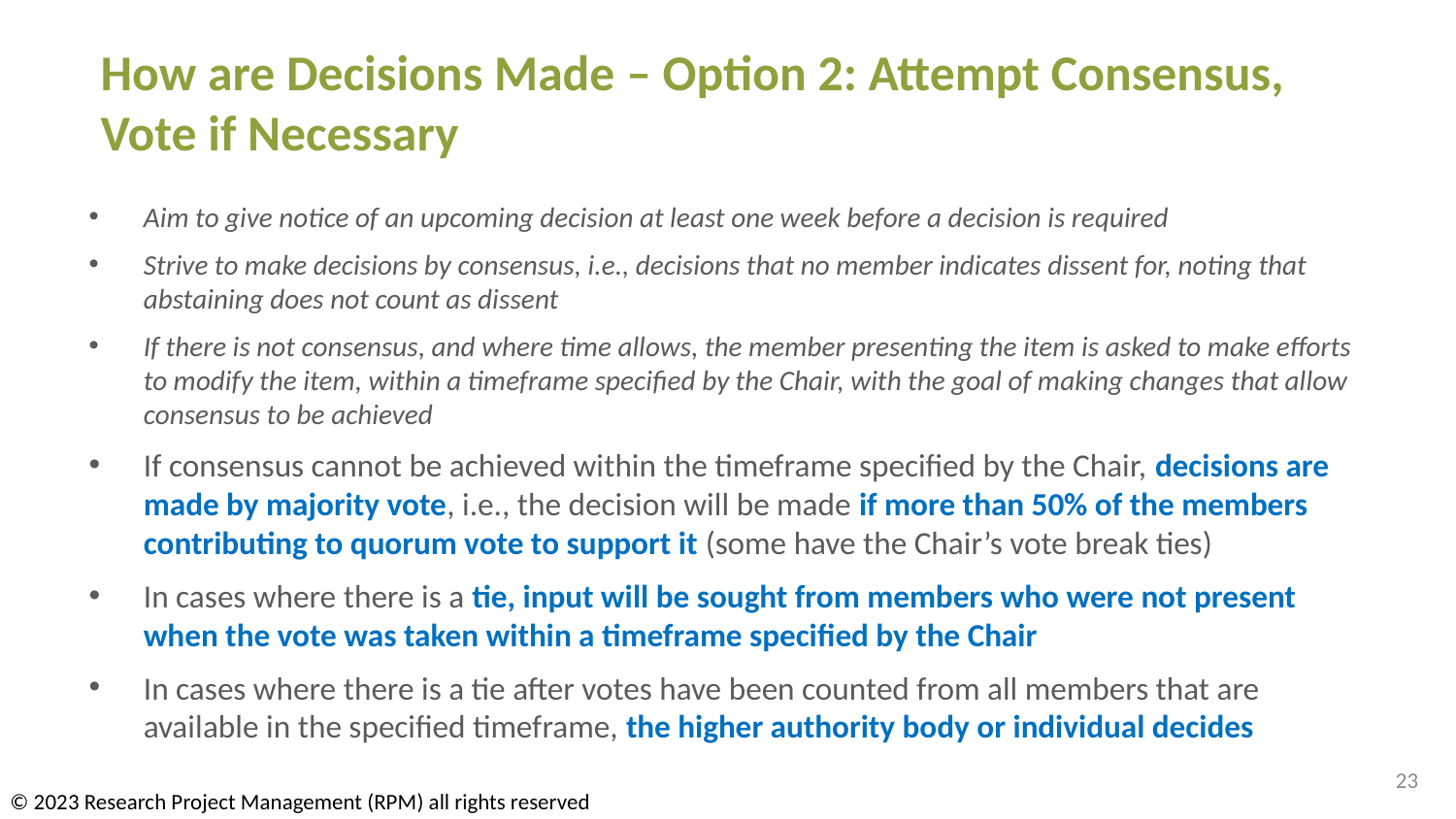

# How are Decisions Made – Option 2: Attempt Consensus, Vote if Necessary
Aim to give notice of an upcoming decision at least one week before a decision is required
Strive to make decisions by consensus, i.e., decisions that no member indicates dissent for, noting that abstaining does not count as dissent
If there is not consensus, and where time allows, the member presenting the item is asked to make efforts to modify the item, within a timeframe specified by the Chair, with the goal of making changes that allow consensus to be achieved
If consensus cannot be achieved within the timeframe specified by the Chair, decisions are made by majority vote, i.e., the decision will be made if more than 50% of the members contributing to quorum vote to support it (some have the Chair’s vote break ties)
In cases where there is a tie, input will be sought from members who were not present when the vote was taken within a timeframe specified by the Chair
In cases where there is a tie after votes have been counted from all members that are available in the specified timeframe, the higher authority body or individual decides
23